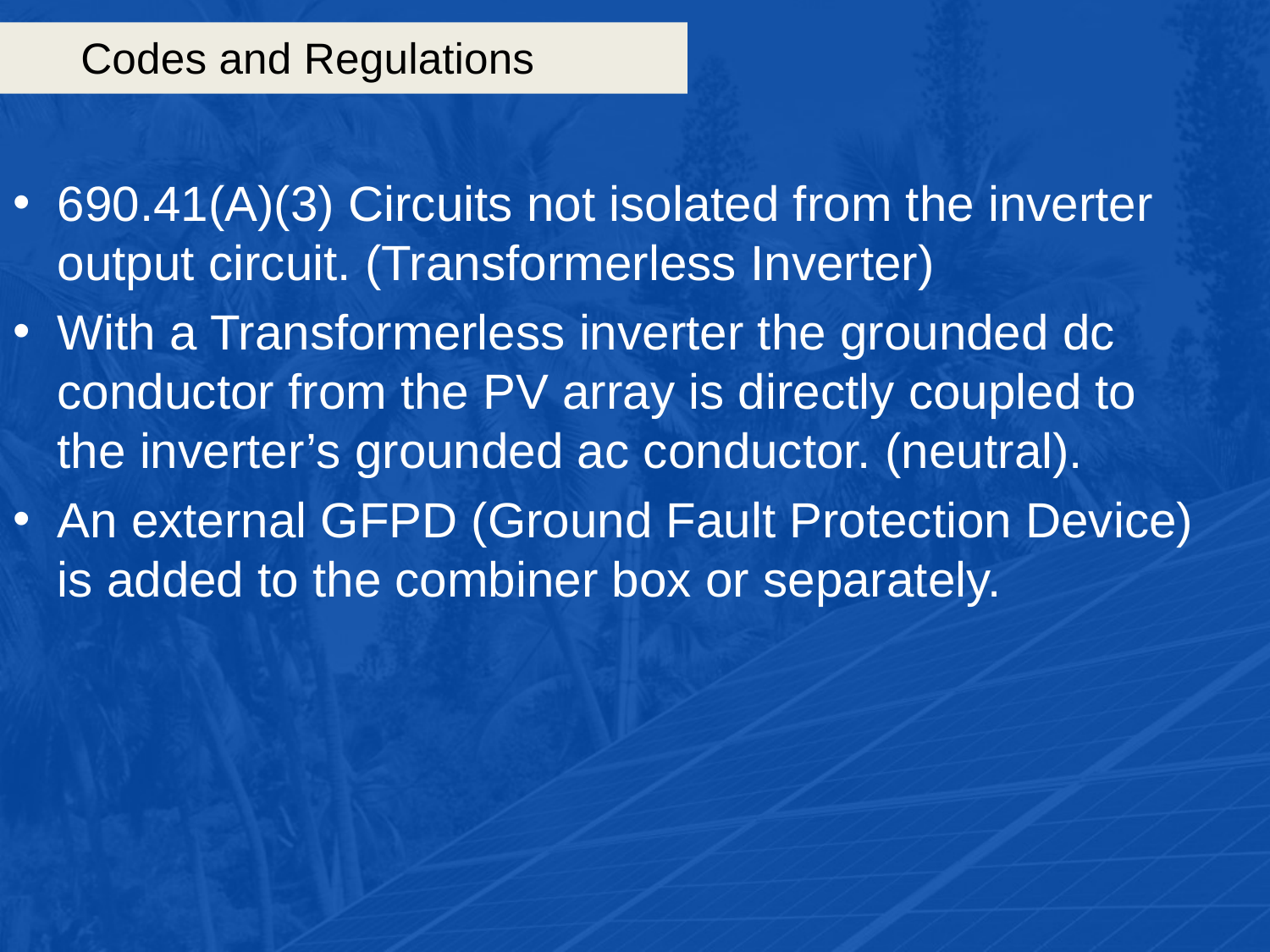

# Codes and Regulations
690.41(A)(3) Circuits not isolated from the inverter output circuit. (Transformerless Inverter)
With a Transformerless inverter the grounded dc conductor from the PV array is directly coupled to the inverter’s grounded ac conductor. (neutral).
An external GFPD (Ground Fault Protection Device) is added to the combiner box or separately.